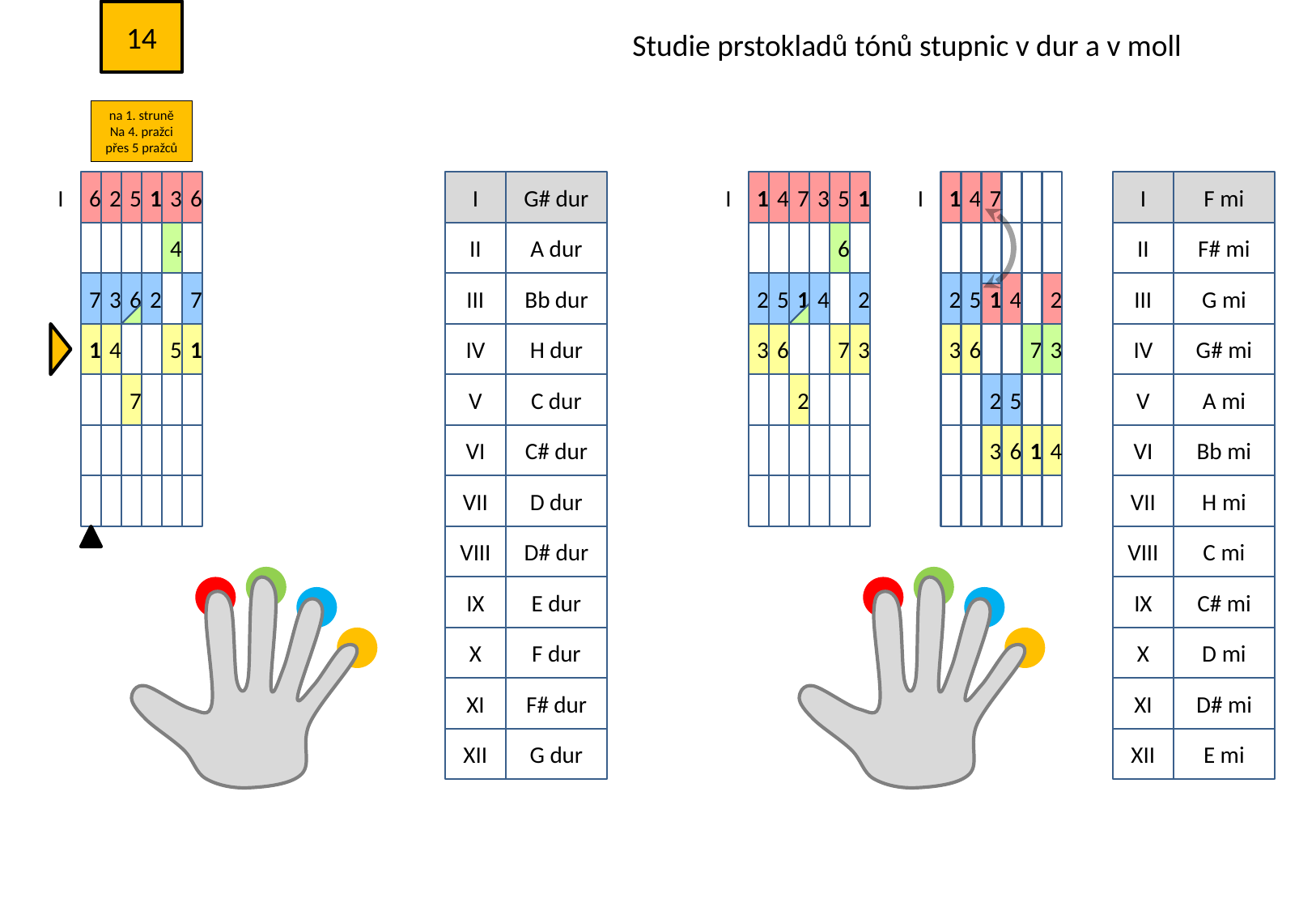

14
Studie prstokladů tónů stupnic v dur a v moll
na 1. struně
Na 4. pražci
přes 5 pražců
I
6
2
5
1
3
6
I
G# dur
I
1
4
7
3
5
1
I
1
4
7

I
F mi

4

II
A dur

6

II
F# mi
7
3
6
2

7
III
Bb dur
2
5
1
4

2
2
5
1

4

2
III
G mi

1
4

5
1
IV
H dur
3
6

7
3
3
6

7
3
IV
G# mi

7

V
C dur

2

2
5

V
A mi

VI
C# dur

3
6
1
4
VI
Bb mi

VII
D dur

VII
H mi

VIII
D# dur
VIII
C mi

IX
E dur
IX
C# mi
X
F dur
X
D mi
XI
F# dur
XI
D# mi
XII
G dur
XII
E mi